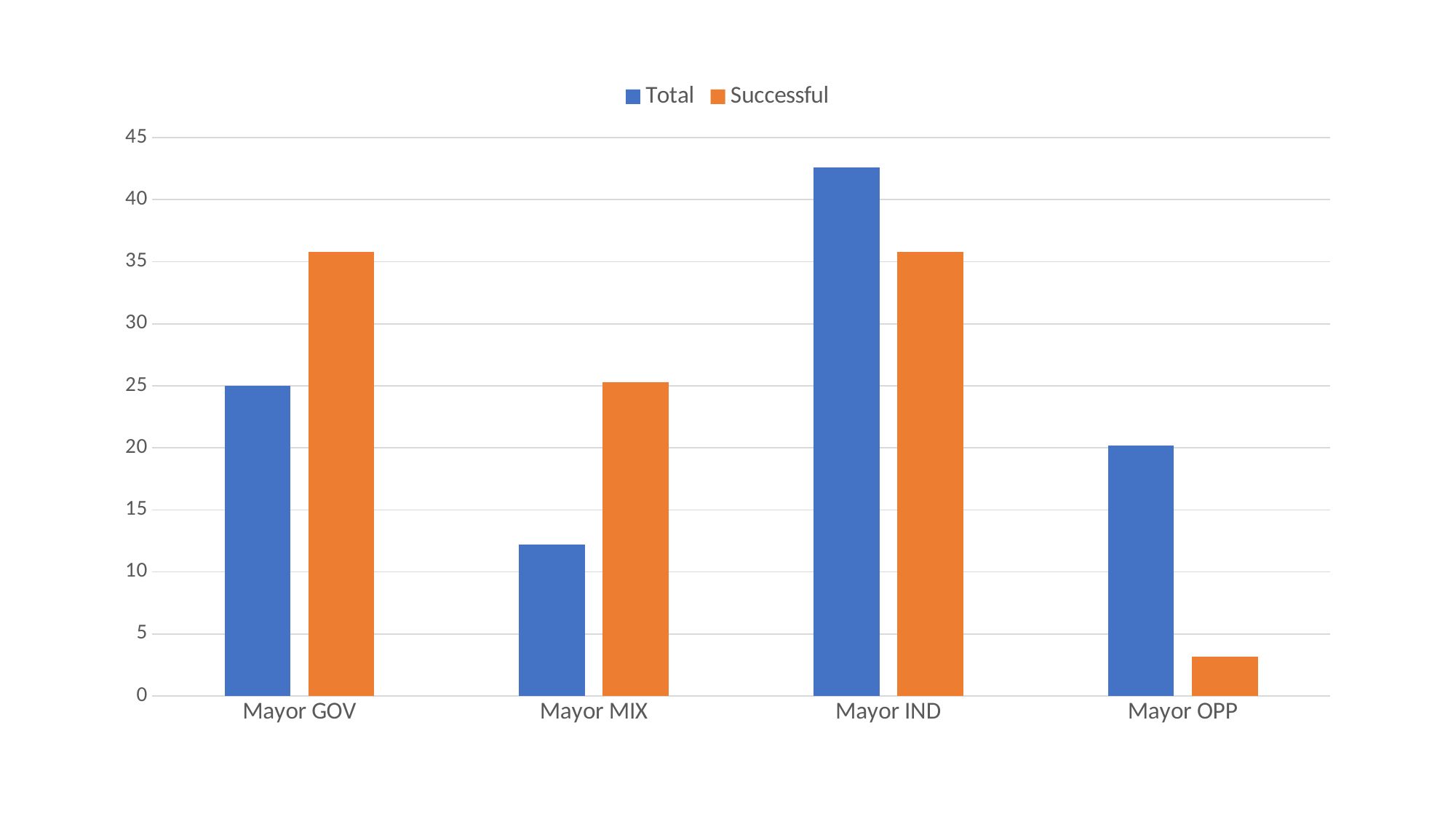

### Chart

| Category | Total | Successful |
|---|---|---|
| Mayor GOV | 25.0 | 35.8 |
| Mayor MIX | 12.2 | 25.3 |
| Mayor IND | 42.6 | 35.8 |
| Mayor OPP | 20.2 | 3.2 |